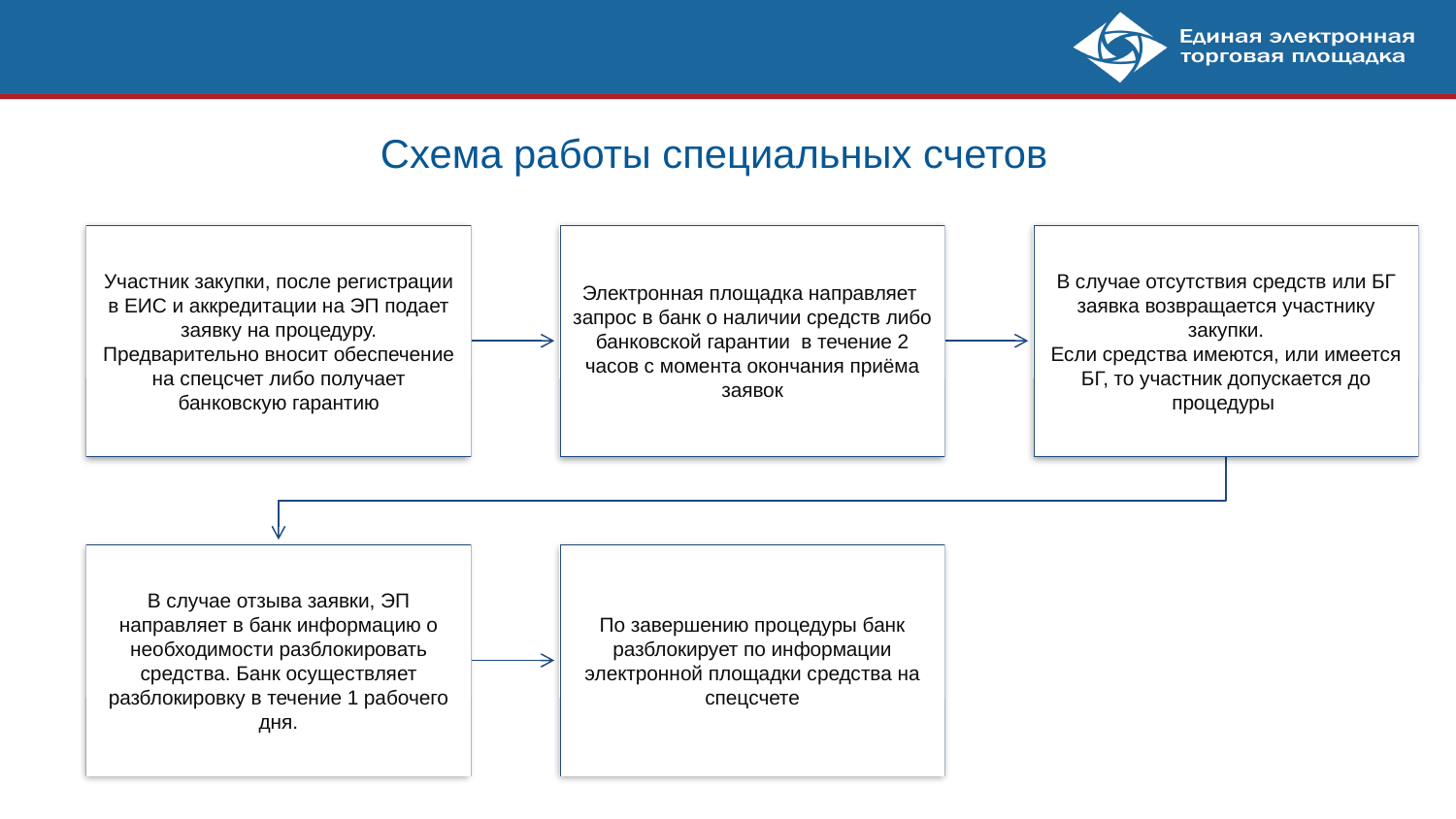

# Схема работы специальных счетов

Участник закупки, после регистрации в ЕИС и аккредитации на ЭП подает заявку на процедуру.
Предварительно вносит обеспечение на спецсчет либо получает банковскую гарантию

Электронная площадка направляет  запрос в банк о наличии средств либо банковской гарантии  в течение 2 часов с момента окончания приёма заявок

В случае отсутствия средств или БГ заявка возвращается участнику закупки.
Если средства имеются, или имеется БГ, то участник допускается до процедуры

В случае отзыва заявки, ЭП направляет в банк информацию о необходимости разблокировать средства. Банк осуществляет разблокировку в течение 1 рабочего дня.
По завершению процедуры банк разблокирует по информации электронной площадки средства на спецсчете